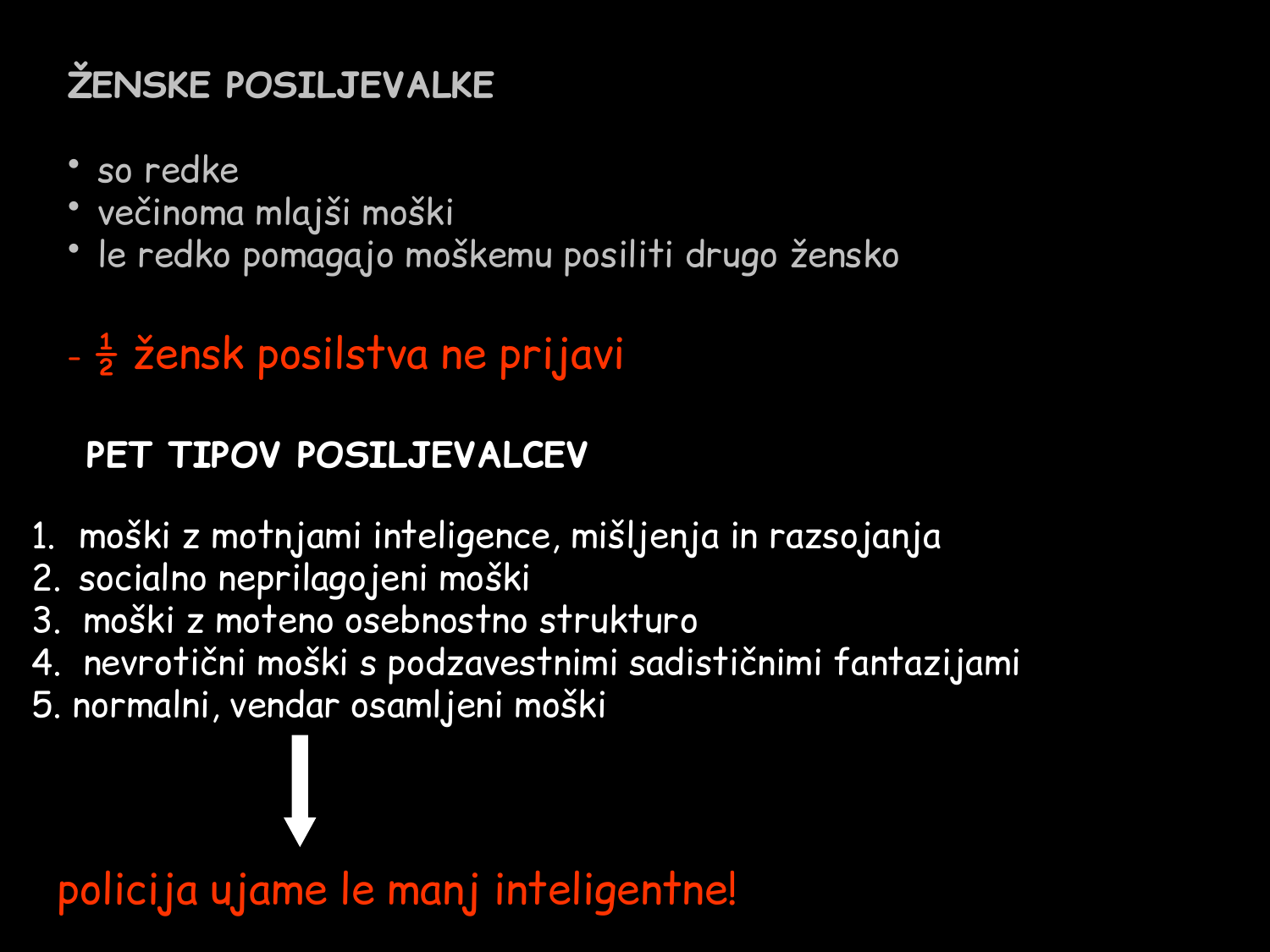

ŽENSKE POSILJEVALKE

so redke
večinoma mlajši moški
le redko pomagajo moškemu posiliti drugo žensko
- ½ žensk posilstva ne prijavi
PET TIPOV POSILJEVALCEV
moški z motnjami inteligence, mišljenja in razsojanja
socialno neprilagojeni moški
3.  moški z moteno osebnostno strukturo
4.  nevrotični moški s podzavestnimi sadističnimi fantazijami
5. normalni, vendar osamljeni moški

policija ujame le manj inteligentne!